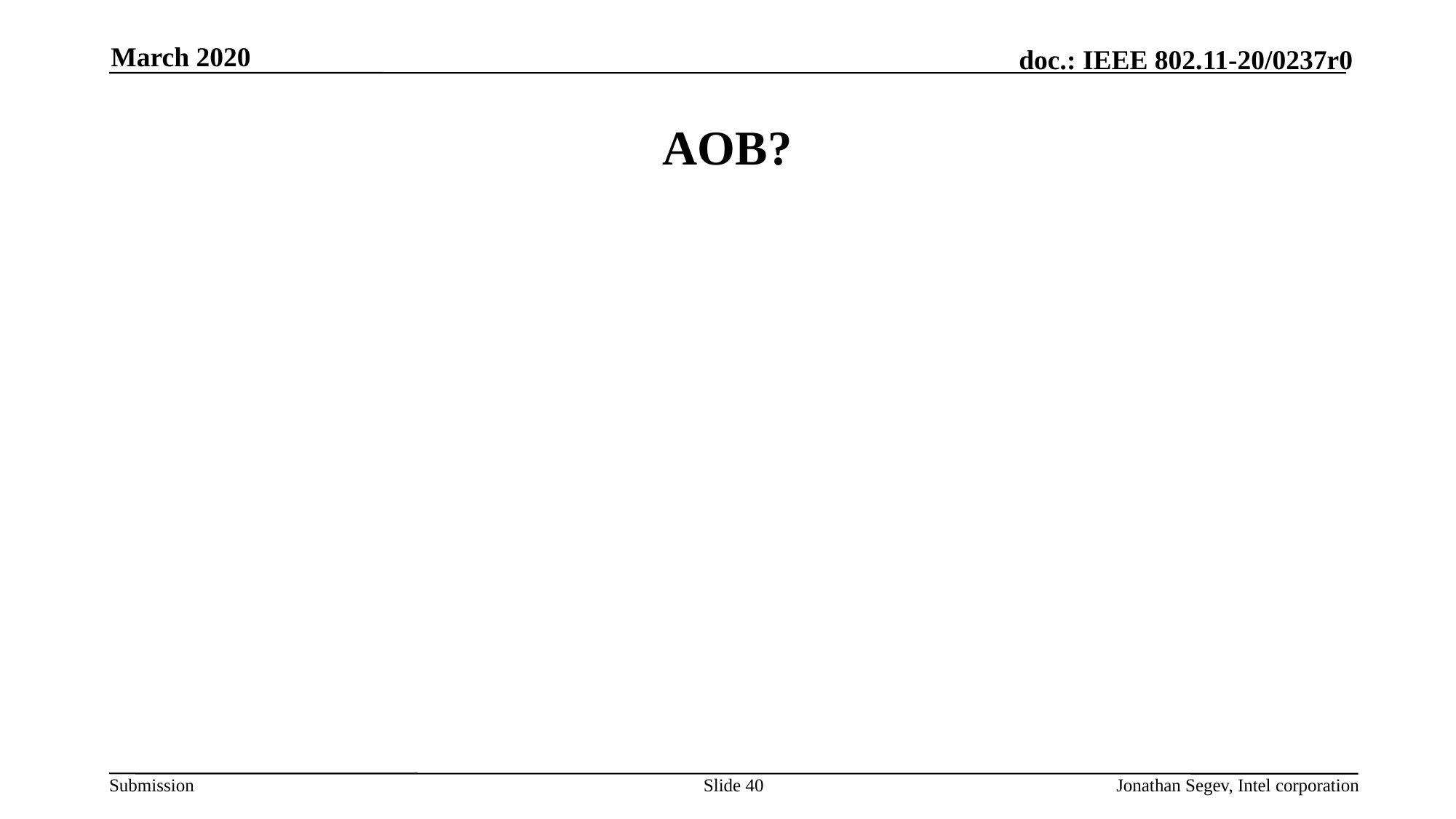

March 2020
# AOB?

Slide 40
Jonathan Segev, Intel corporation